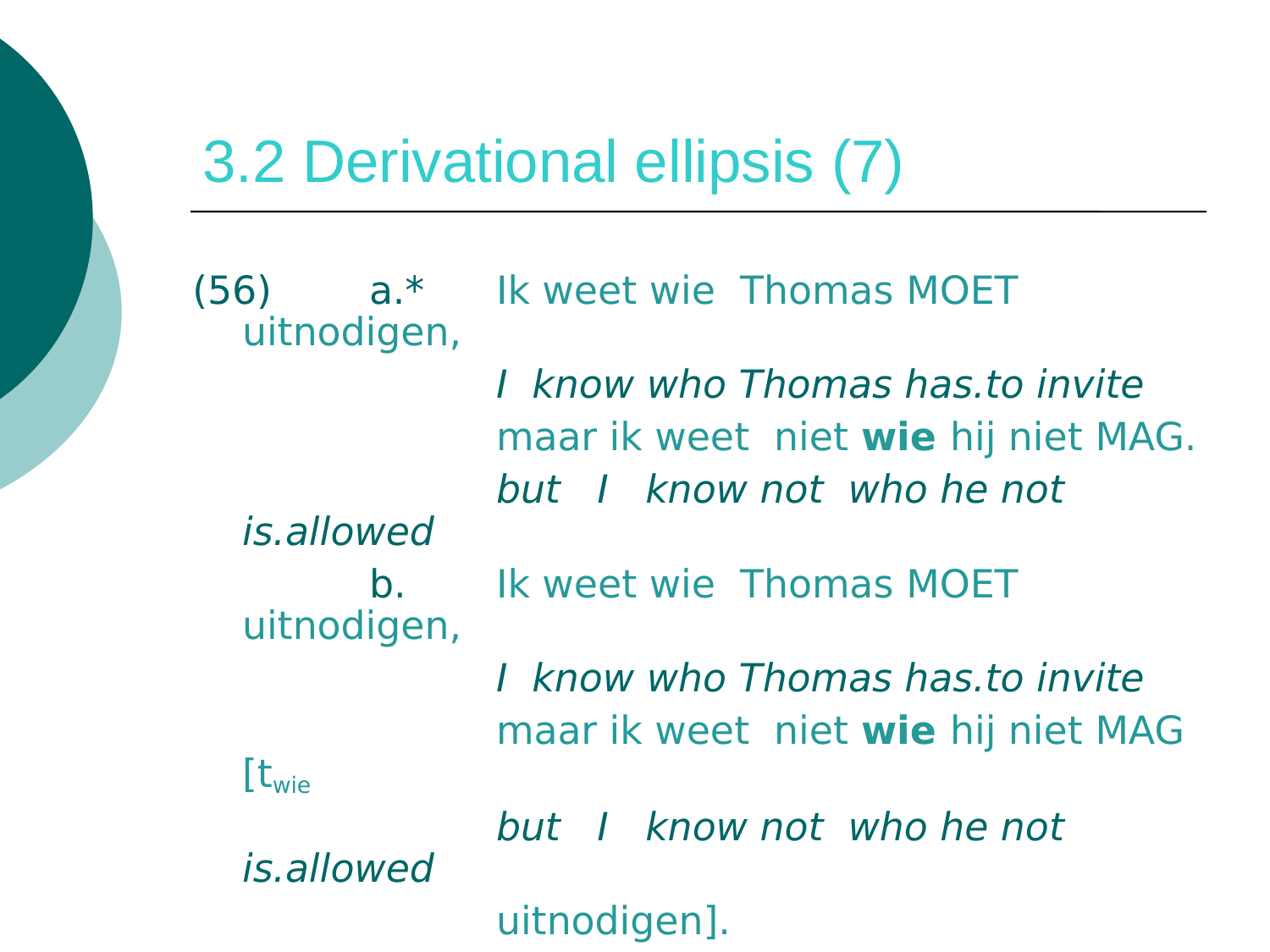

# 3.2 Derivational ellipsis (7)
(56)	a.*	Ik weet wie  Thomas moet   uitnodigen,
			I  know who Thomas has.to invite
 			maar ik weet  niet wie hij niet mag.
			but   I   know not  who he not  is.allowed
		b.	Ik weet wie  Thomas moet    uitnodigen,
			I  know who Thomas has.to invite
 			maar ik weet  niet wie hij niet mag [twie
			but   I   know not  who he not  is.allowed
			uitnodigen].
			invite
			‘I know who Thomas has to invite, but I
			don’t know who he isn’t allowed to (invite).’